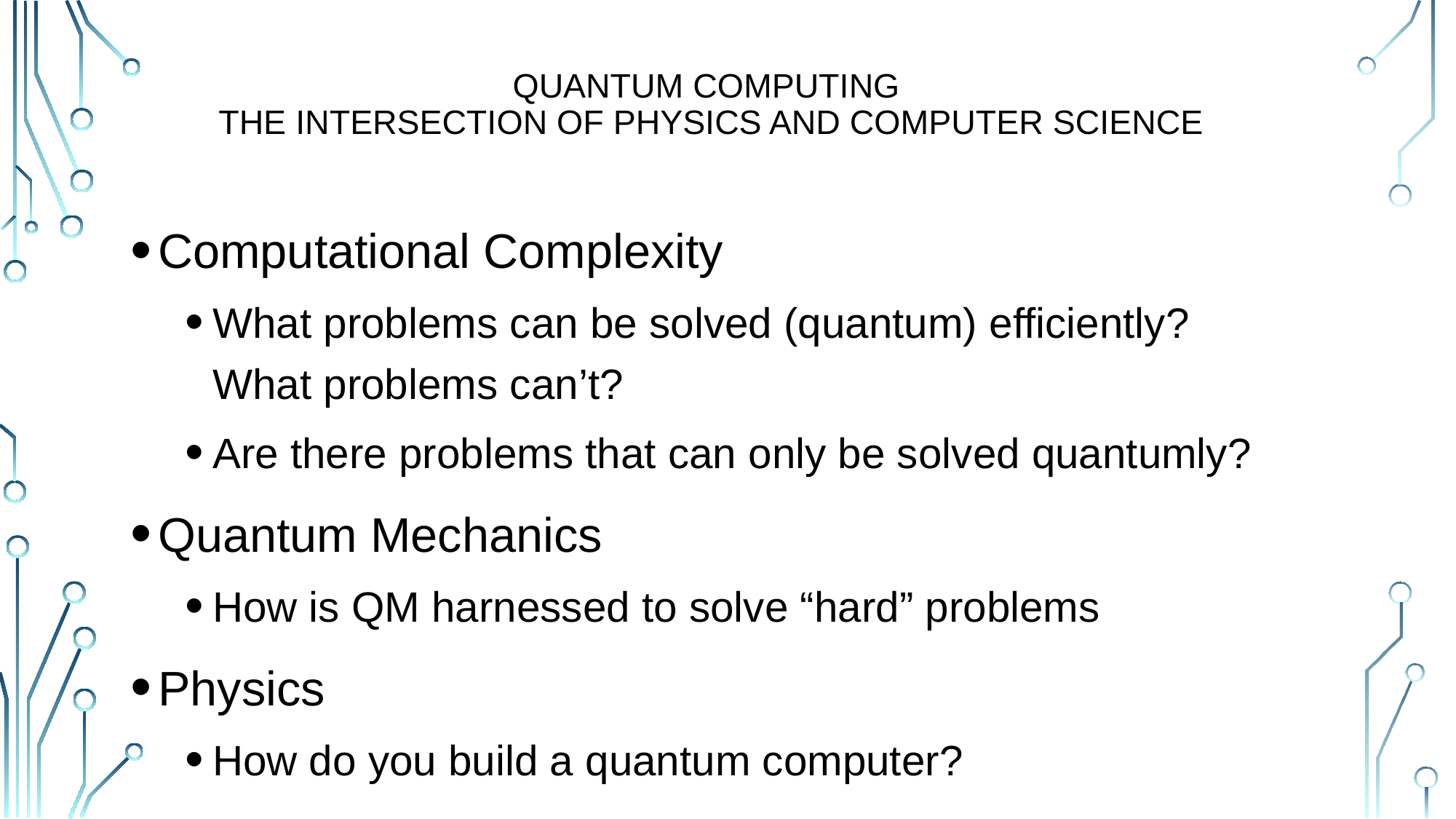

# Quantum Computing the intersection of Physics and computer science
Computational Complexity
What problems can be solved (quantum) efficiently? What problems can’t?
Are there problems that can only be solved quantumly?
Quantum Mechanics
How is QM harnessed to solve “hard” problems
Physics
How do you build a quantum computer?